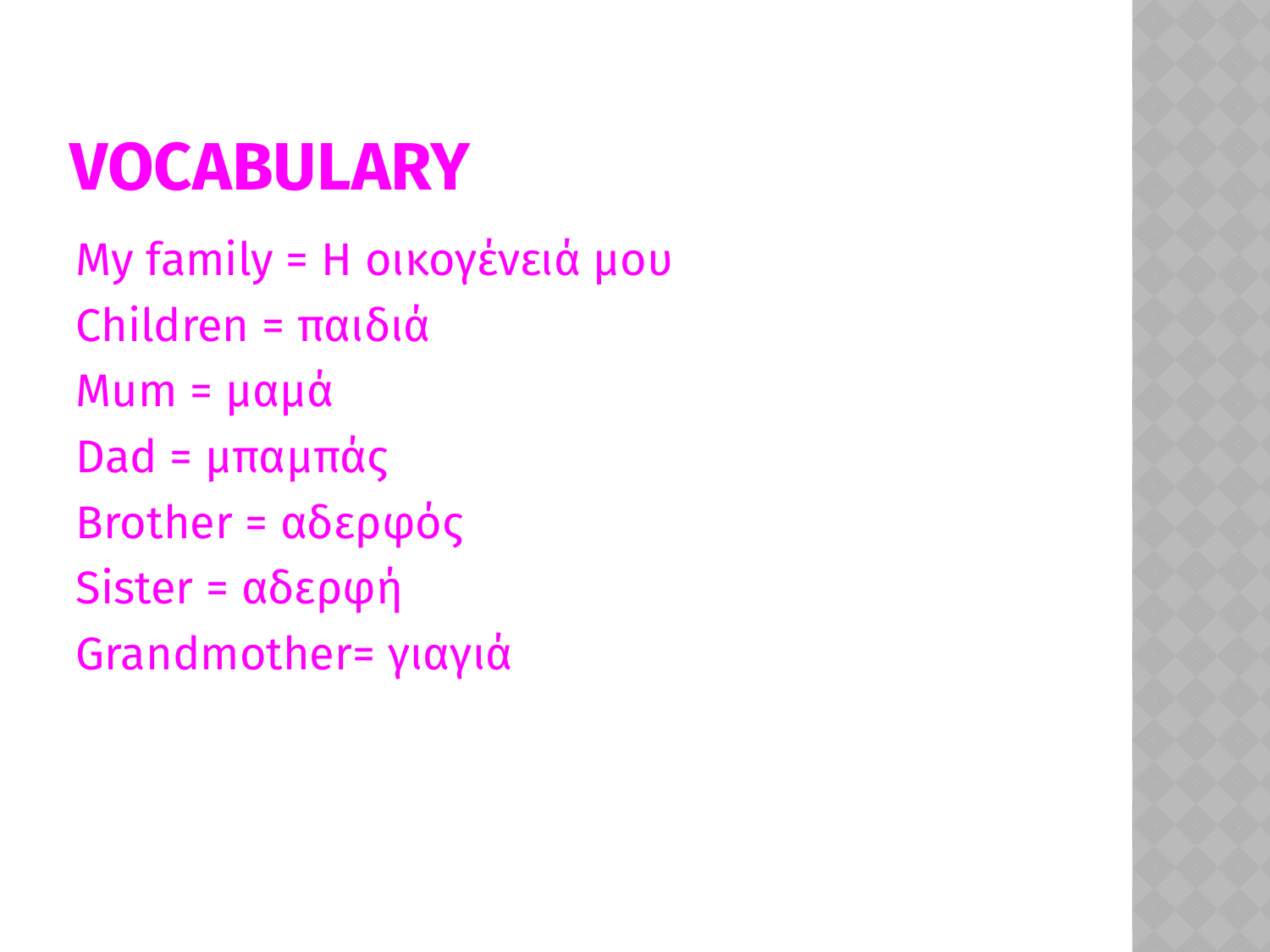

# VOCABULARY
My family = Η οικογένειά μου
Children = παιδιά
Mum = μαμά
Dad = μπαμπάς
Brother = αδερφός
Sister = αδερφή
Grandmother= γιαγιά